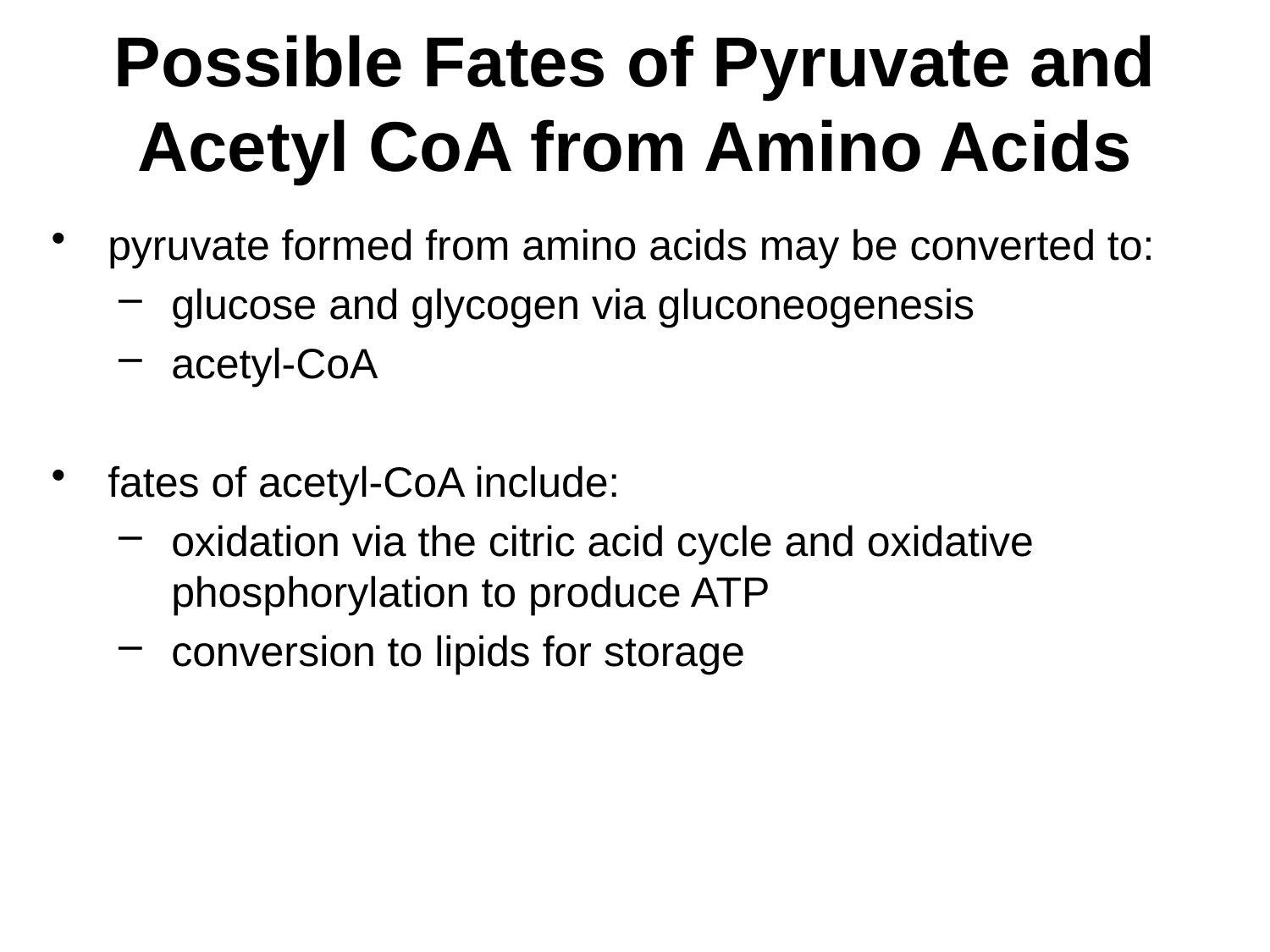

# Possible Fates of Pyruvate and Acetyl CoA from Amino Acids
pyruvate formed from amino acids may be converted to:
glucose and glycogen via gluconeogenesis
acetyl-CoA

fates of acetyl-CoA include:
oxidation via the citric acid cycle and oxidative phosphorylation to produce ATP
conversion to lipids for storage